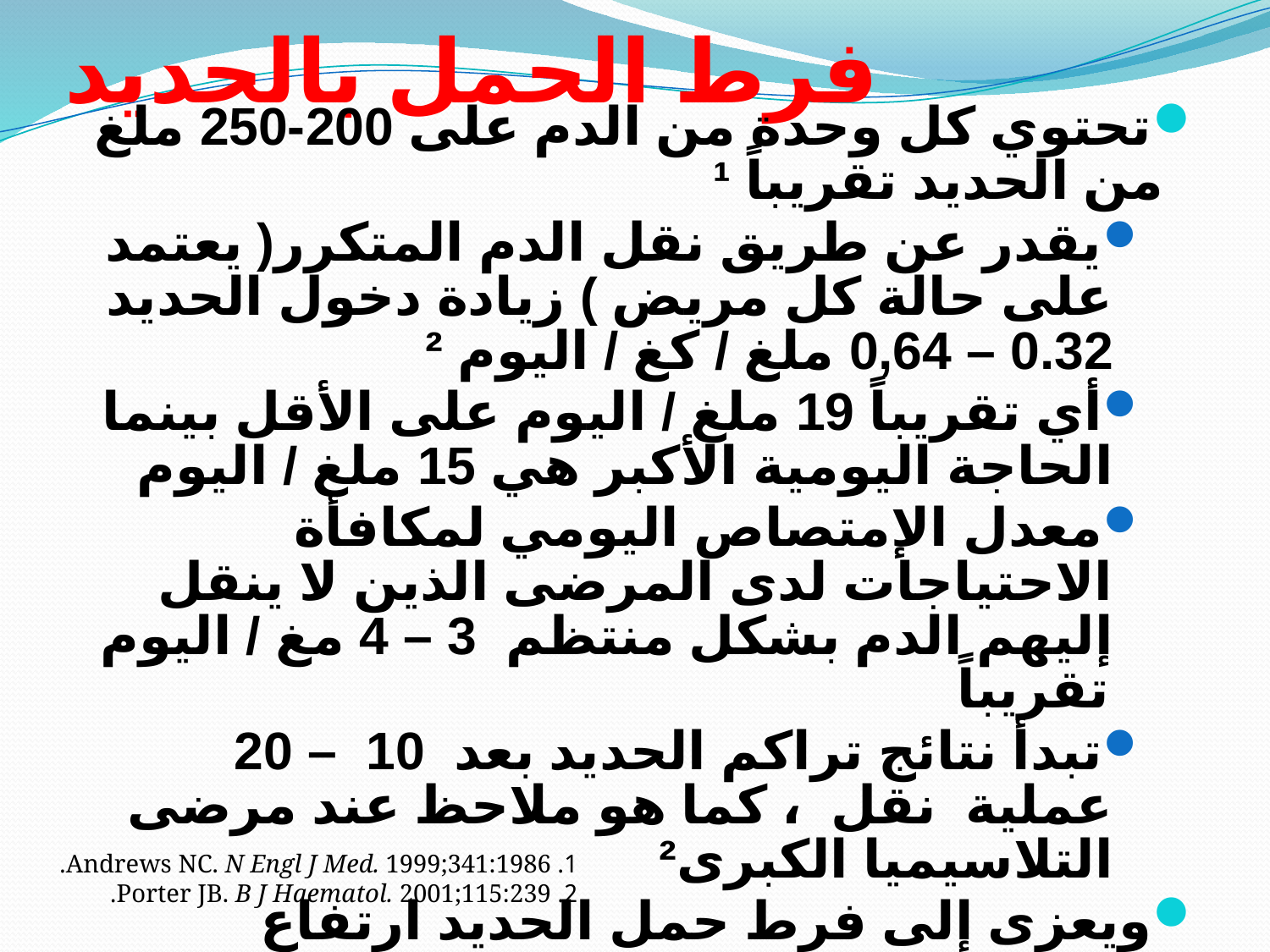

# فرط الحمل بالحديد
تحتوي كل وحدة من الدم على 200-250 ملغ من الحديد تقريباً ¹
يقدر عن طريق نقل الدم المتكرر( يعتمد على حالة كل مريض ) زيادة دخول الحديد 0.32 – 0,64 ملغ / كغ / اليوم ²
أي تقريباً 19 ملغ / اليوم على الأقل بينما الحاجة اليومية الأكبر هي 15 ملغ / اليوم
معدل الإمتصاص اليومي لمكافأة الاحتياجات لدى المرضى الذين لا ينقل إليهم الدم بشكل منتظم  3 – 4 مغ / اليوم تقريباً
تبدأ نتائج تراكم الحديد بعد  10  – 20 عملية  نقل  ، كما هو ملاحظ عند مرضى التلاسيميا الكبرى²
ويعزى إلى فرط حمل الحديد ارتفاع معدلات الوفيات المبكرة عند مرضى التلاسيميا ²
1. Andrews NC. N Engl J Med. 1999;341:1986.
2. Porter JB. B J Haematol. 2001;115:239.